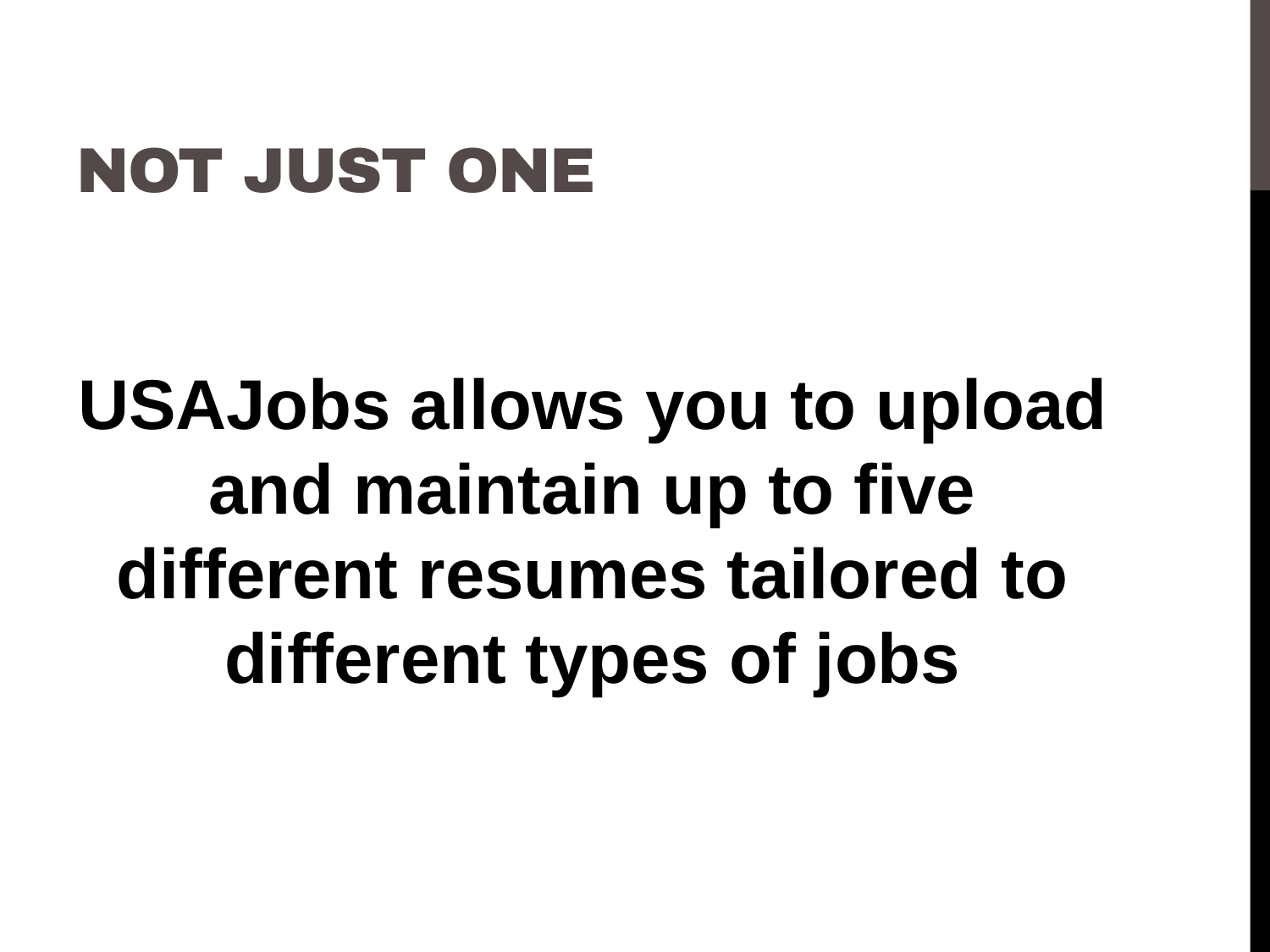

# Not just one

USAJobs allows you to upload and maintain up to five different resumes tailored to different types of jobs